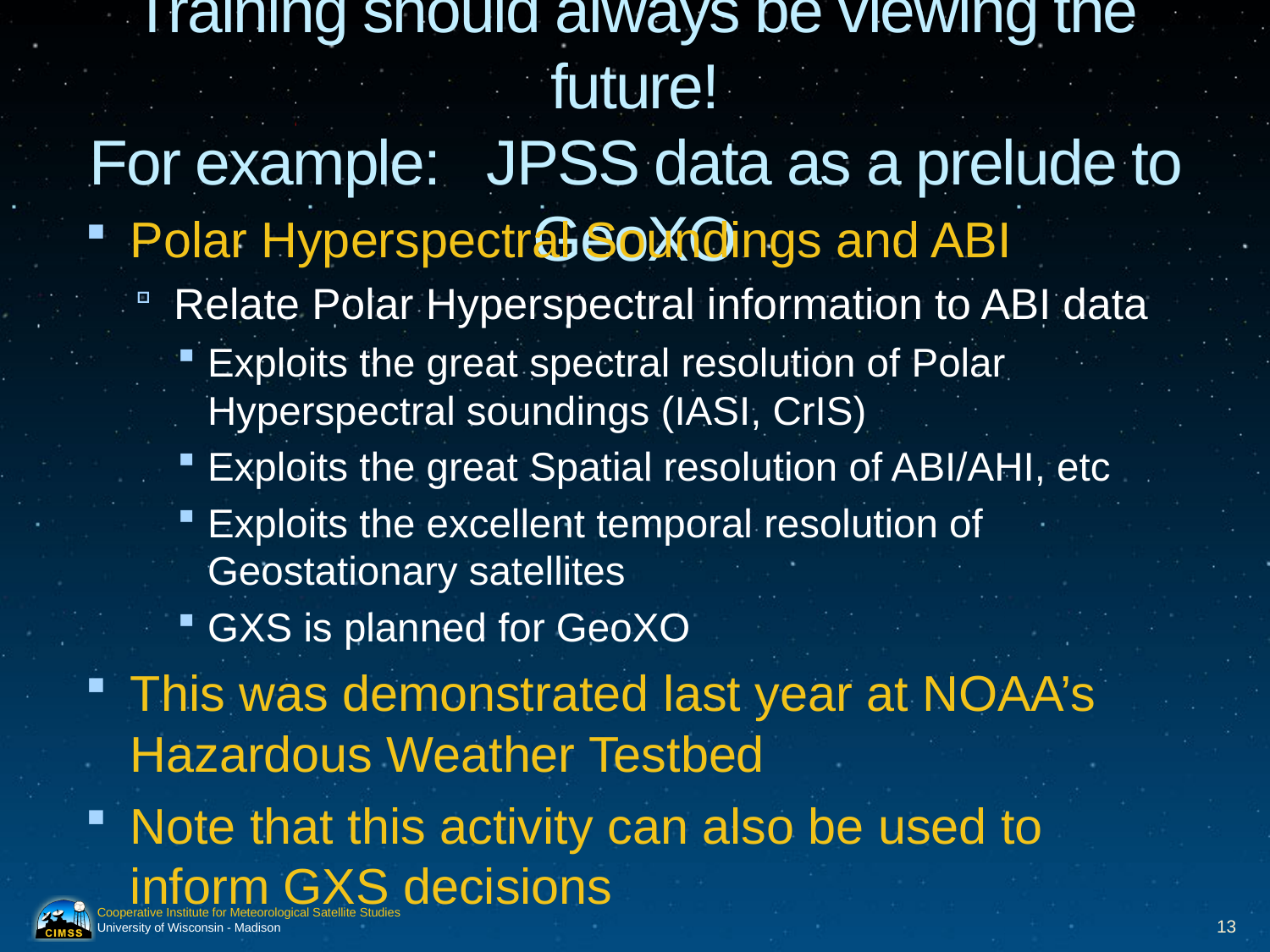

# Training should always be viewing the future! For example:   JPSS data as a prelude to GeoXO
Polar Hyperspectral Soundings and ABI
Relate Polar Hyperspectral information to ABI data
Exploits the great spectral resolution of Polar Hyperspectral soundings (IASI, CrIS)
Exploits the great Spatial resolution of ABI/AHI, etc
Exploits the excellent temporal resolution of Geostationary satellites
GXS is planned for GeoXO
This was demonstrated last year at NOAA’s Hazardous Weather Testbed
Note that this activity can also be used to inform GXS decisions
13